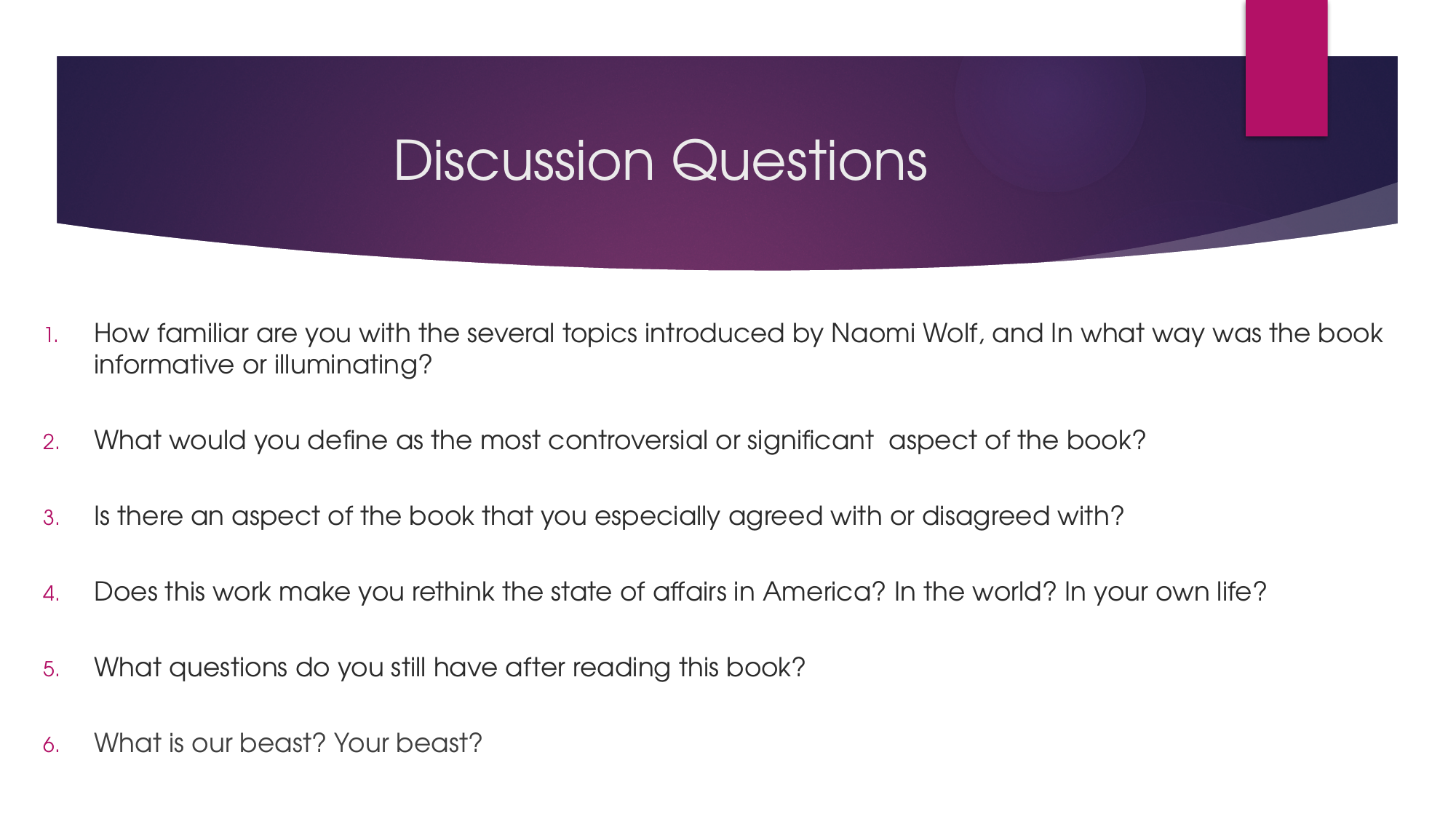

# Discussion Questions
How familiar are you with the several topics introduced by Naomi Wolf, and In what way was the book informative or illuminating?
What would you define as the most controversial or significant  aspect of the book?
Is there an aspect of the book that you especially agreed with or disagreed with?
Does this work make you rethink the state of affairs in America? In the world? In your own life?
What questions do you still have after reading this book?
What is our beast? Your beast?